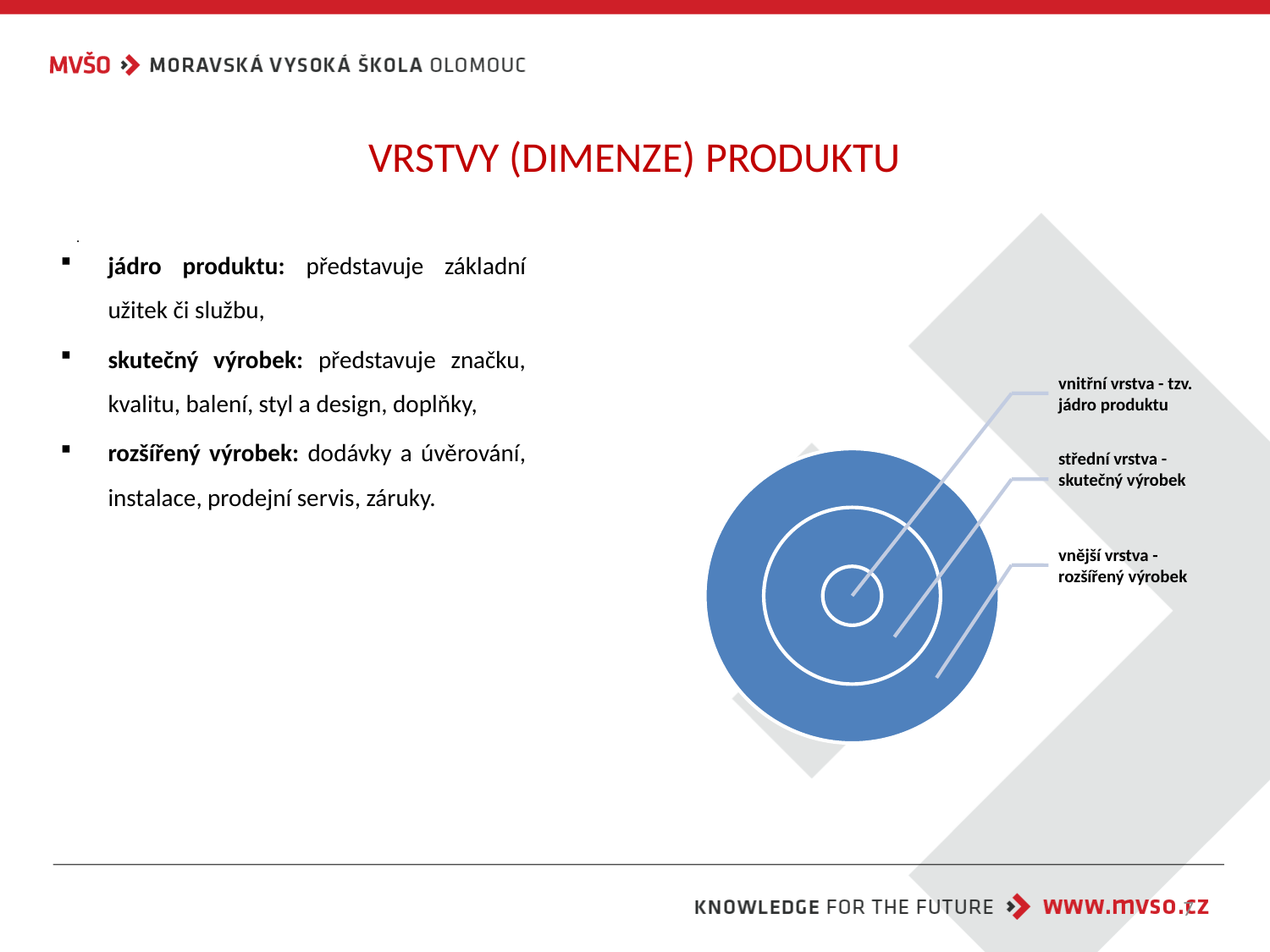

# VRSTVY (DIMENZE) PRODUKTU
.
jádro produktu: představuje základní užitek či službu,
skutečný výrobek: představuje značku, kvalitu, balení, styl a design, doplňky,
rozšířený výrobek: dodávky a úvěrování, instalace, prodejní servis, záruky.

vnitřní vrstva - tzv. jádro produktu
střední vrstva - skutečný výrobek

vnější vrstva - rozšířený výrobek
7